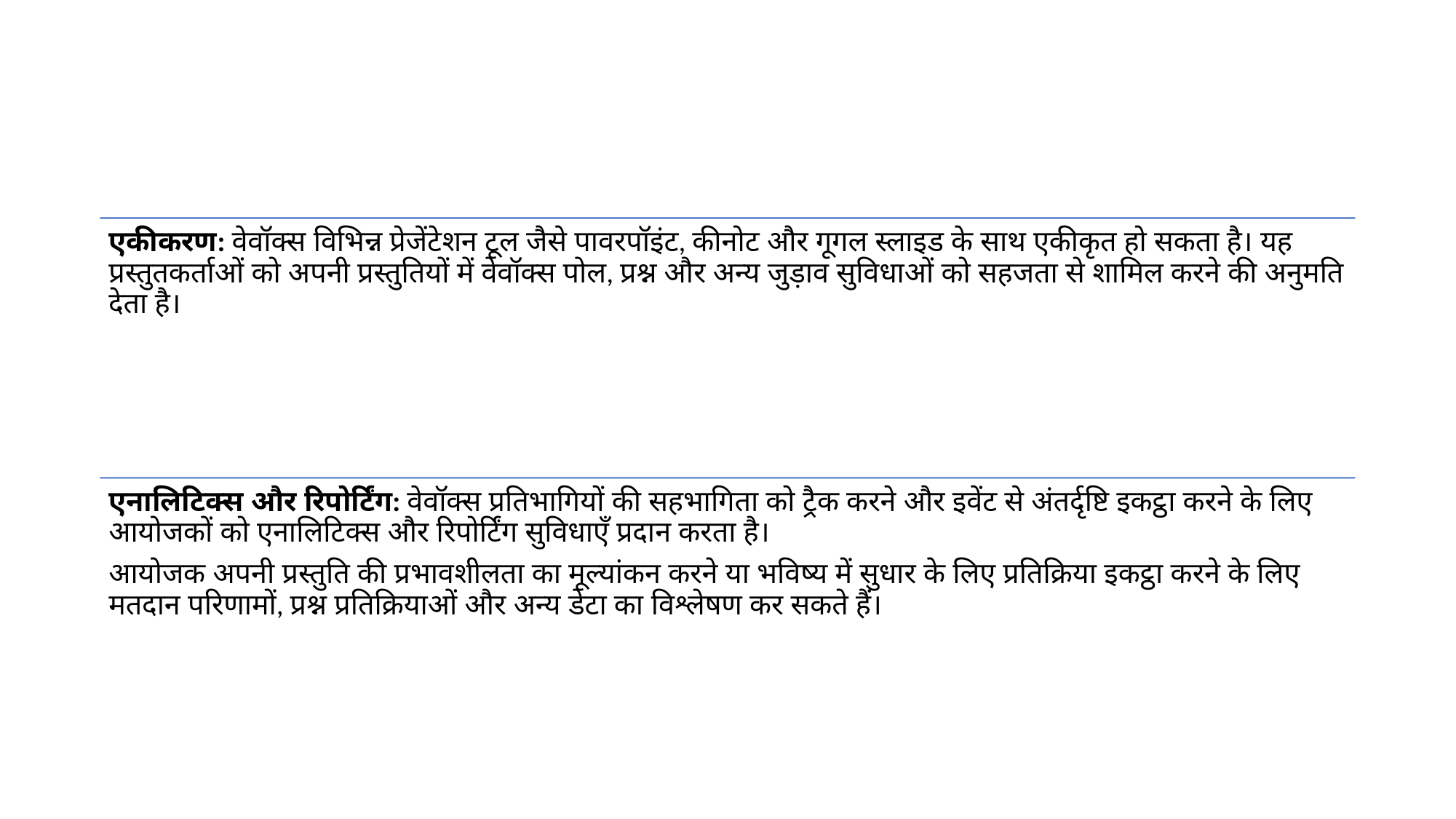

एकीकरण: वेवॉक्स विभिन्न प्रेजेंटेशन टूल जैसे पावरपॉइंट, कीनोट और गूगल स्लाइड के साथ एकीकृत हो सकता है। यह प्रस्तुतकर्ताओं को अपनी प्रस्तुतियों में वेवॉक्स पोल, प्रश्न और अन्य जुड़ाव सुविधाओं को सहजता से शामिल करने की अनुमति देता है।
एनालिटिक्स और रिपोर्टिंग: वेवॉक्स प्रतिभागियों की सहभागिता को ट्रैक करने और इवेंट से अंतर्दृष्टि इकट्ठा करने के लिए आयोजकों को एनालिटिक्स और रिपोर्टिंग सुविधाएँ प्रदान करता है।
आयोजक अपनी प्रस्तुति की प्रभावशीलता का मूल्यांकन करने या भविष्य में सुधार के लिए प्रतिक्रिया इकट्ठा करने के लिए मतदान परिणामों, प्रश्न प्रतिक्रियाओं और अन्य डेटा का विश्लेषण कर सकते हैं।